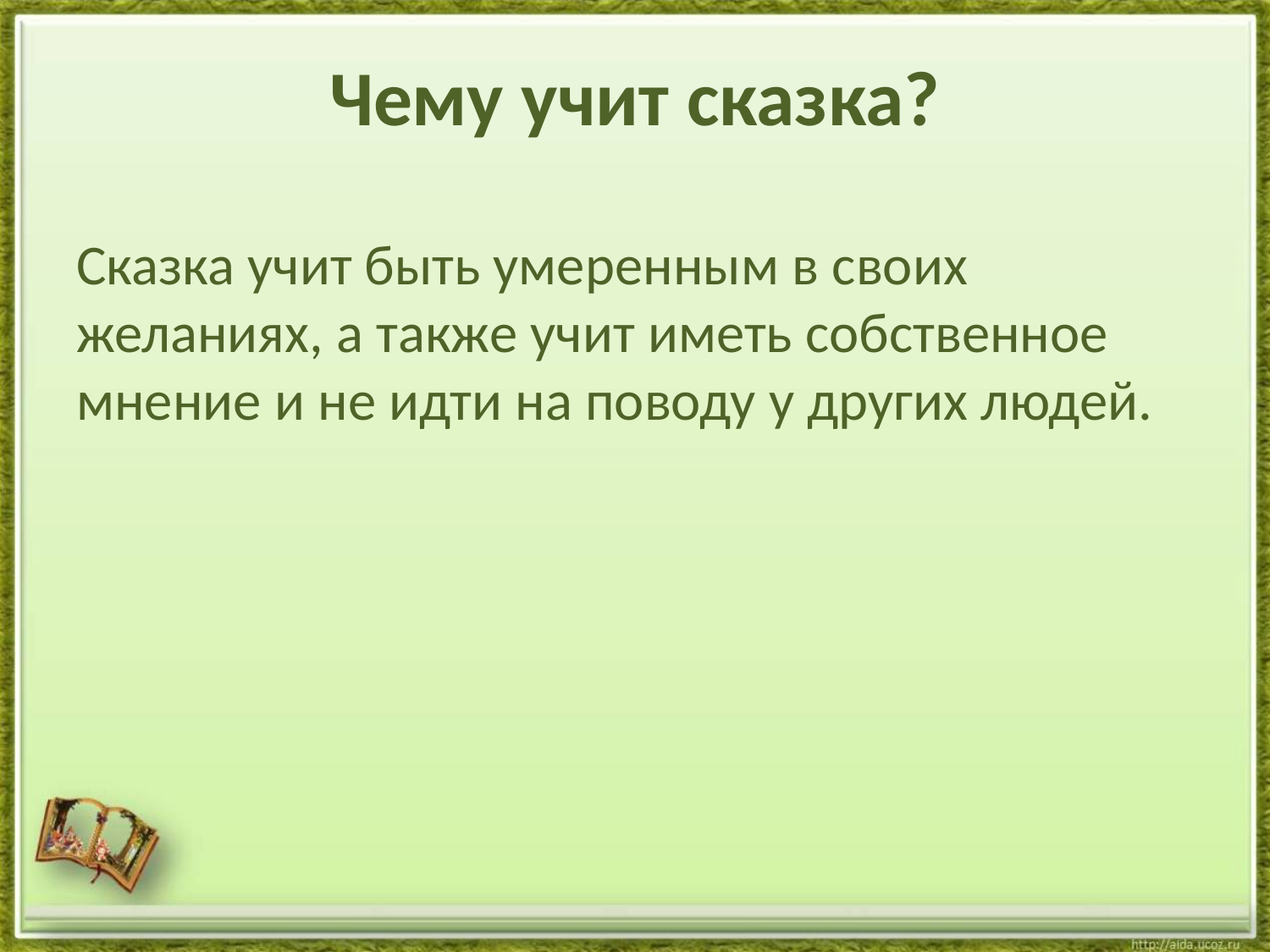

# Чему учит сказка?
Сказка учит быть умеренным в своих желаниях, а также учит иметь собственное мнение и не идти на поводу у других людей.